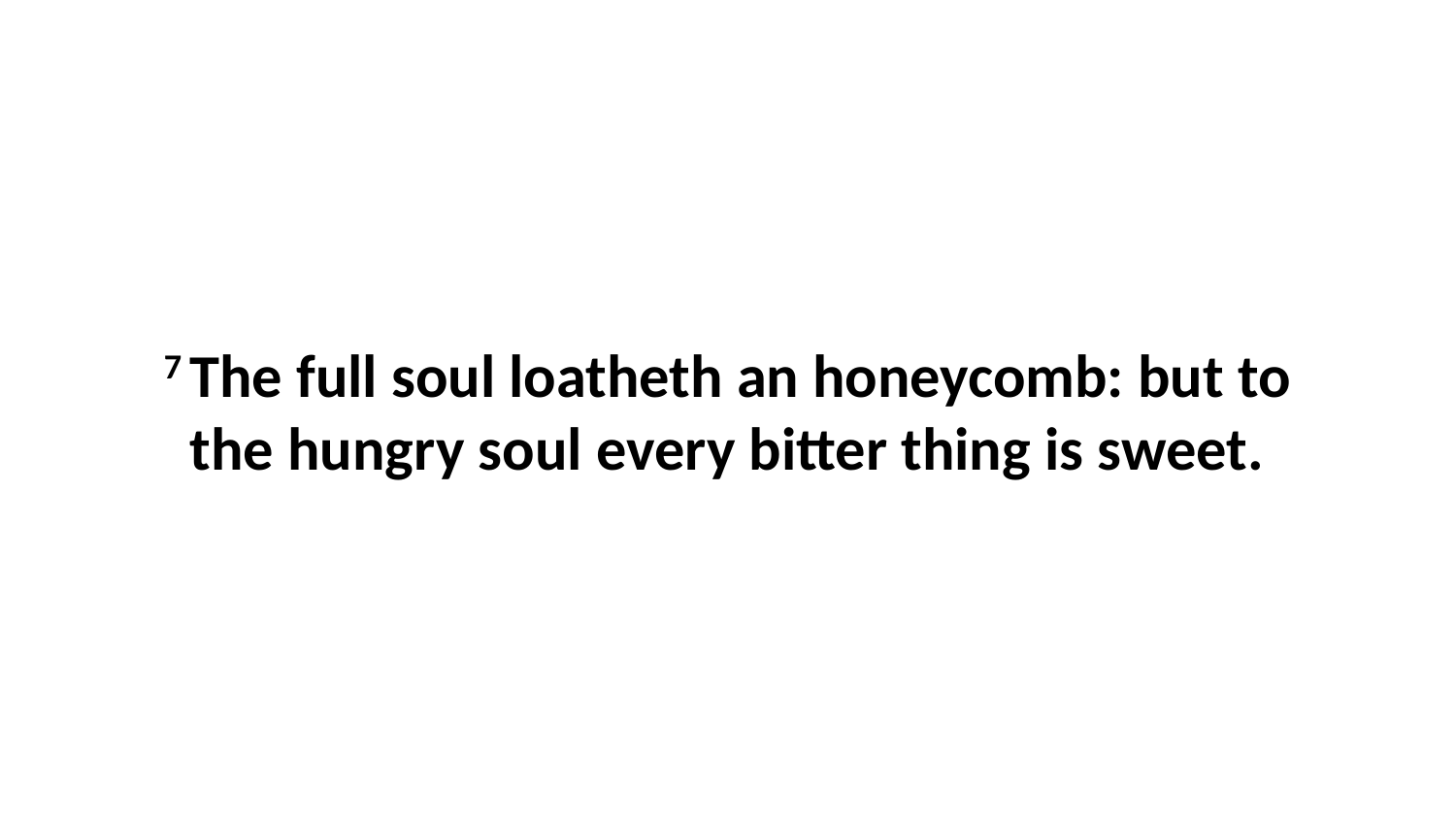

7 The full soul loatheth an honeycomb: but to the hungry soul every bitter thing is sweet.